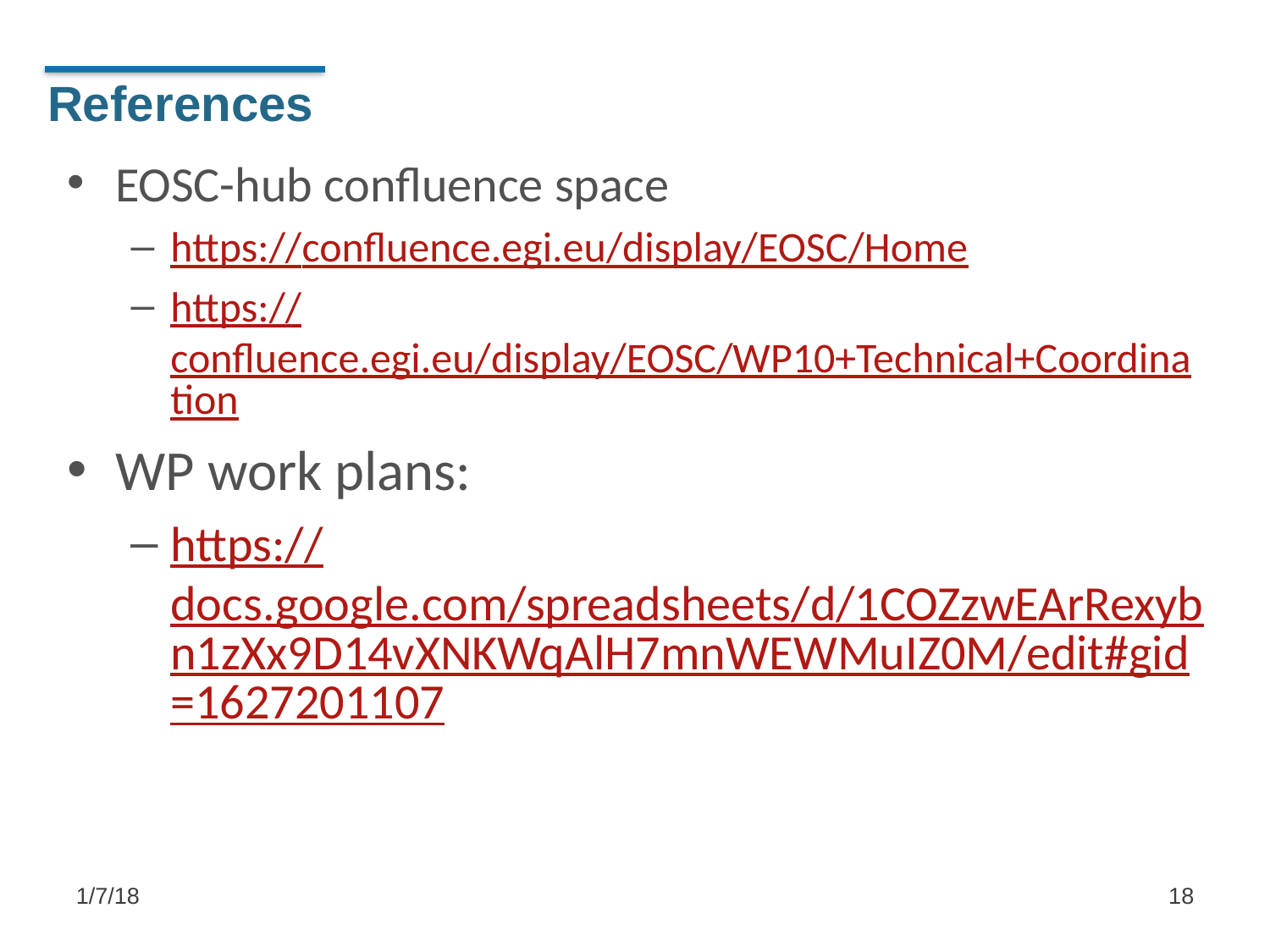

# References
EOSC-hub confluence space
https://confluence.egi.eu/display/EOSC/Home
https://confluence.egi.eu/display/EOSC/WP10+Technical+Coordination
WP work plans:
https://docs.google.com/spreadsheets/d/1COZzwEArRexybn1zXx9D14vXNKWqAlH7mnWEWMuIZ0M/edit#gid=1627201107

1/7/18
18